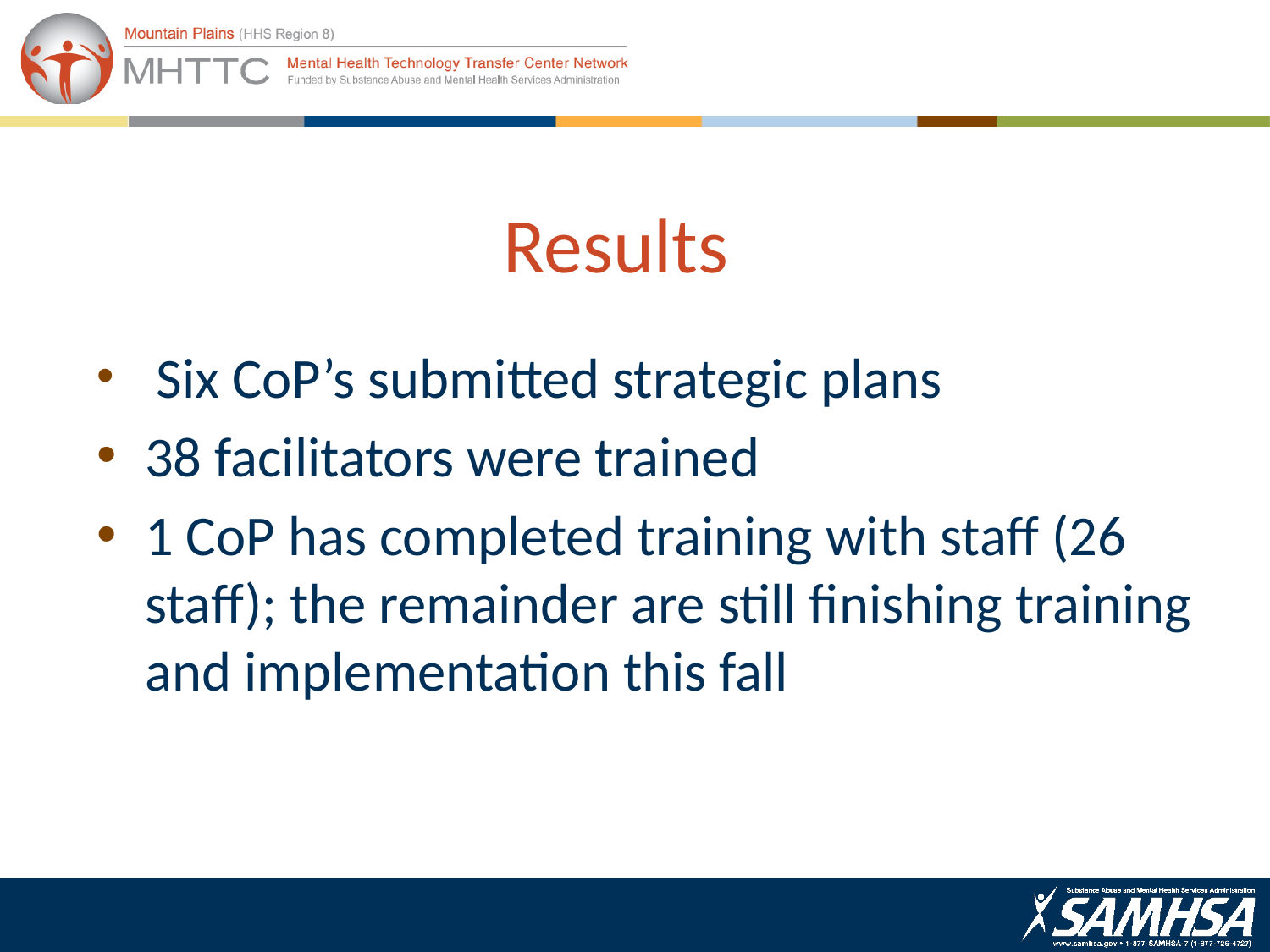

# Results

 Six CoP’s submitted strategic plans
38 facilitators were trained
1 CoP has completed training with staff (26 staff); the remainder are still finishing training and implementation this fall